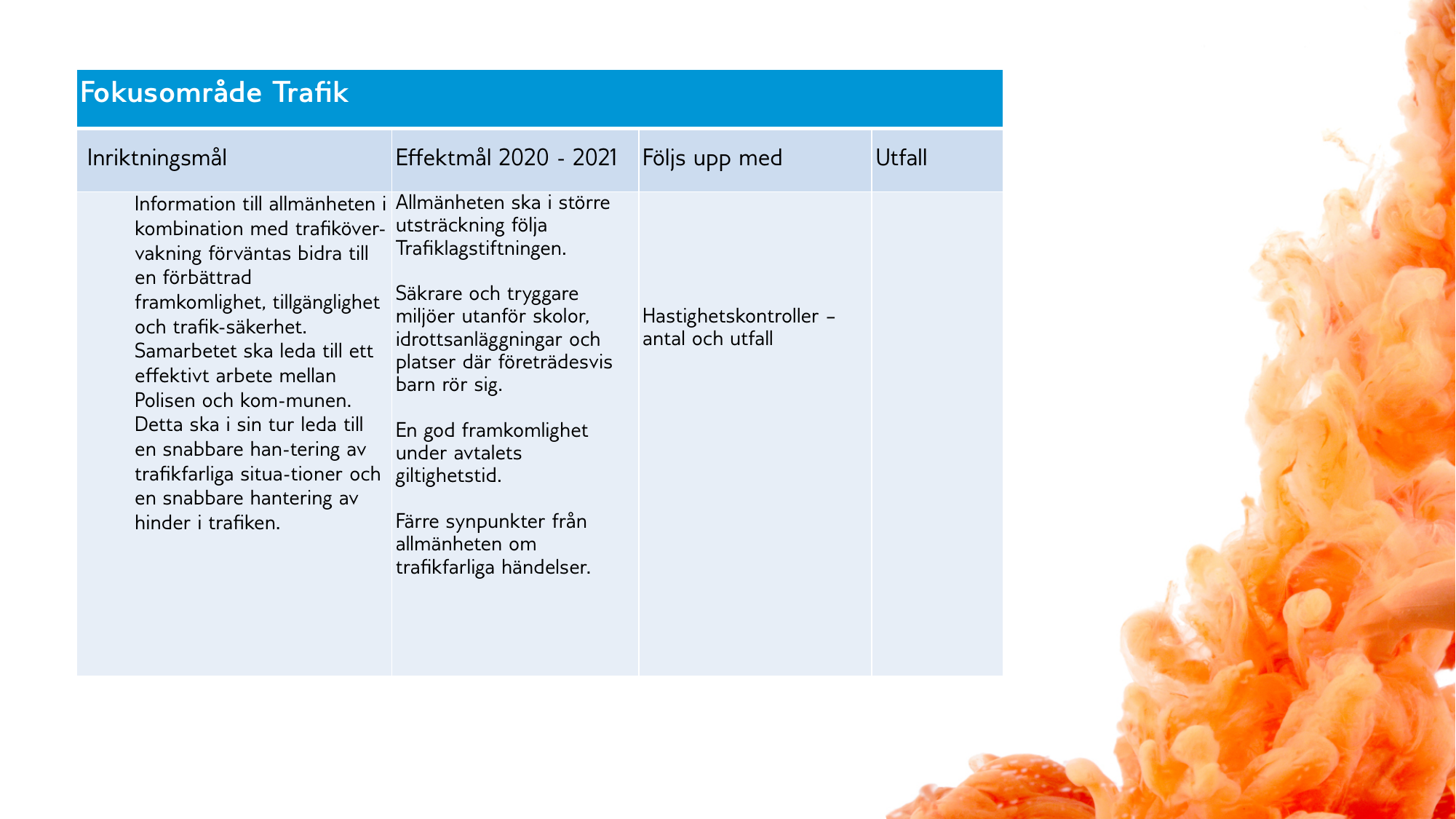

#
| Fokusområde Trafik |  |  |  |
| --- | --- | --- | --- |
| Inriktningsmål | Effektmål 2020 - 2021 | Följs upp med | Utfall |
| Information till allmänheten i kombination med trafiköver-vakning förväntas bidra till en förbättrad framkomlighet, tillgänglighet och trafik-säkerhet. Samarbetet ska leda till ett effektivt arbete mellan Polisen och kom-munen. Detta ska i sin tur leda till en snabbare han-tering av trafikfarliga situa-tioner och en snabbare hantering av hinder i trafiken. | Allmänheten ska i större utsträckning följa Trafiklagstiftningen.   Säkrare och tryggare miljöer utanför skolor, idrottsanläggningar och platser där företrädesvis barn rör sig.   En god framkomlighet under avtalets giltighetstid.   Färre synpunkter från allmänheten om trafikfarliga händelser. | Hastighetskontroller – antal och utfall |  |